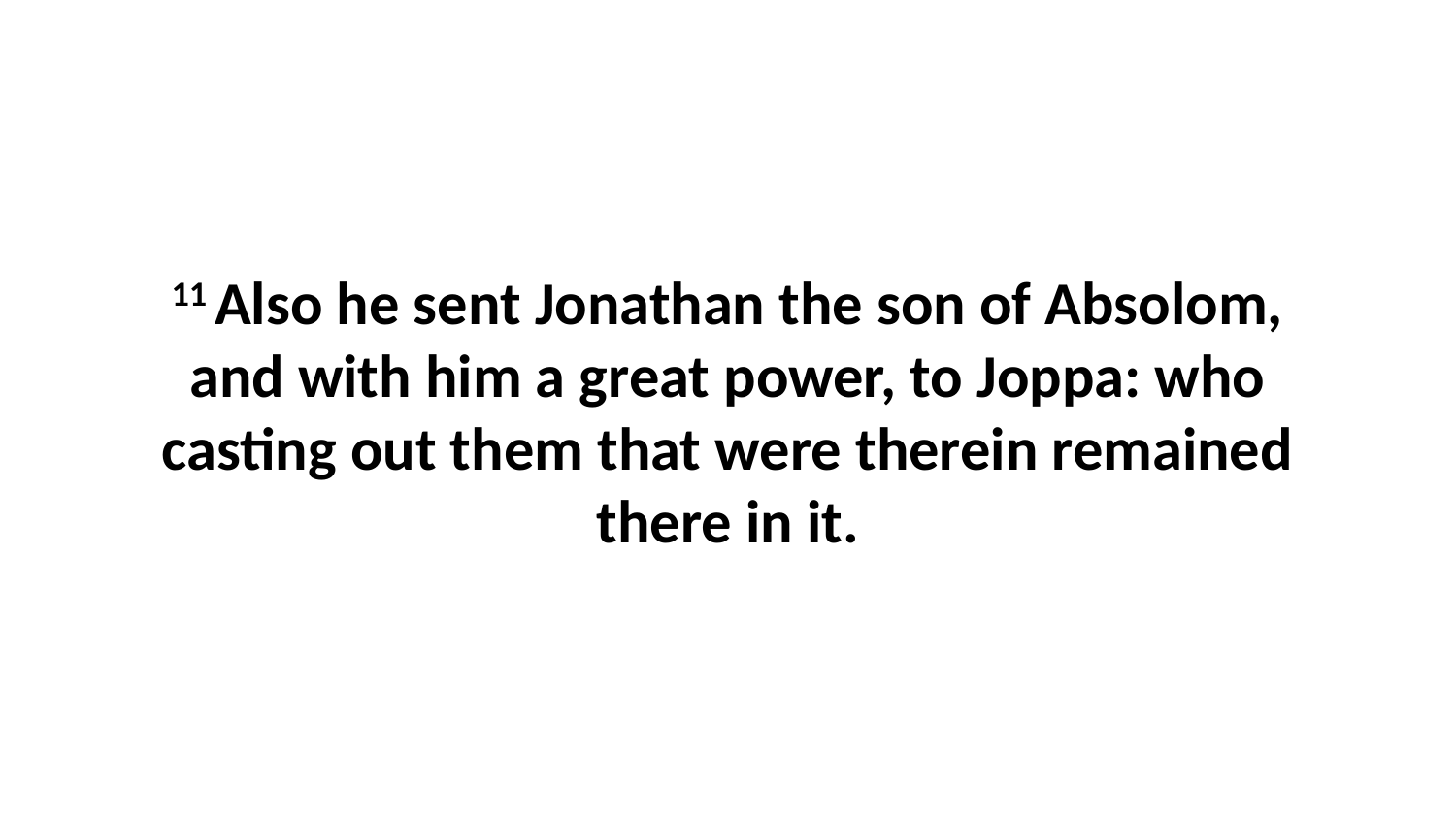

11 Also he sent Jonathan the son of Absolom, and with him a great power, to Joppa: who casting out them that were therein remained there in it.